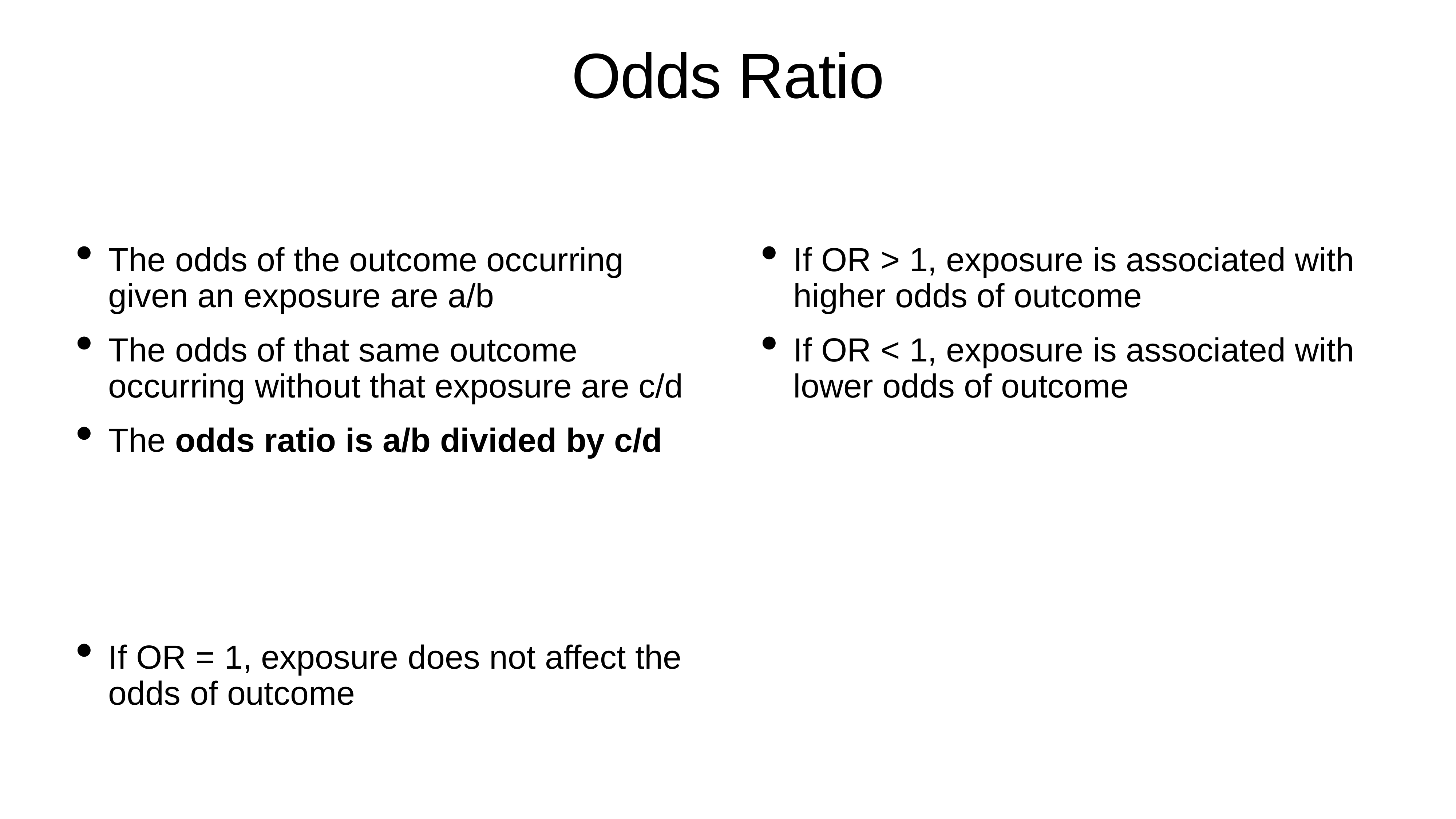

# Odds Ratio
The odds of the outcome occurring given an exposure are a/b
The odds of that same outcome occurring without that exposure are c/d
The odds ratio is a/b divided by c/d

If OR = 1, exposure does not affect the odds of outcome
If OR > 1, exposure is associated with higher odds of outcome
If OR < 1, exposure is associated with lower odds of outcome